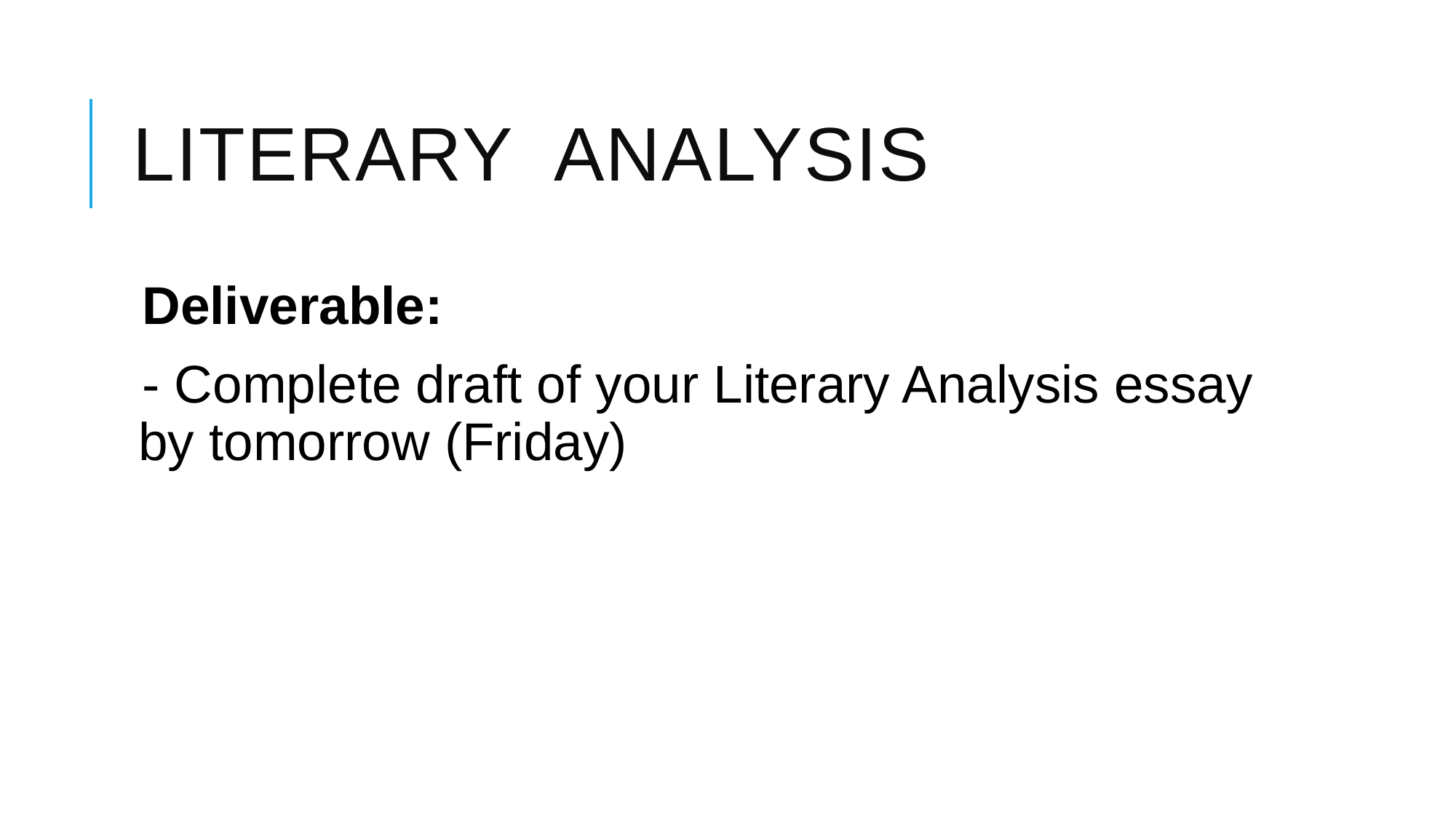

# Literary  Analysis
Deliverable:
- Complete draft of your Literary Analysis essay by tomorrow (Friday)